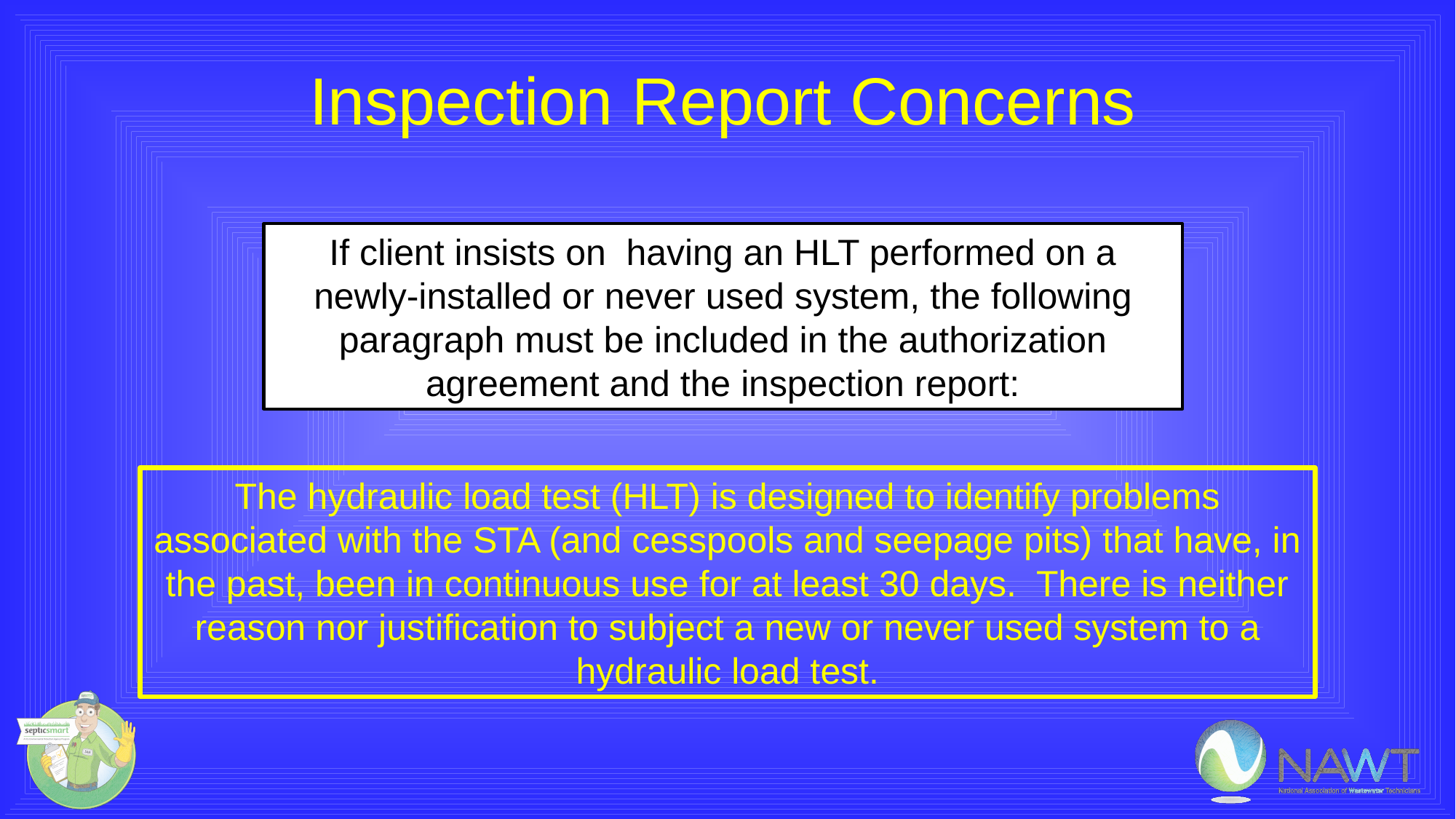

# Inspection Report Concerns
If client insists on  having an HLT performed on a newly-installed or never used system, the following paragraph must be included in the authorization agreement and the inspection report:
The hydraulic load test (HLT) is designed to identify problems associated with the STA (and cesspools and seepage pits) that have, in the past, been in continuous use for at least 30 days.  There is neither reason nor justification to subject a new or never used system to a hydraulic load test.